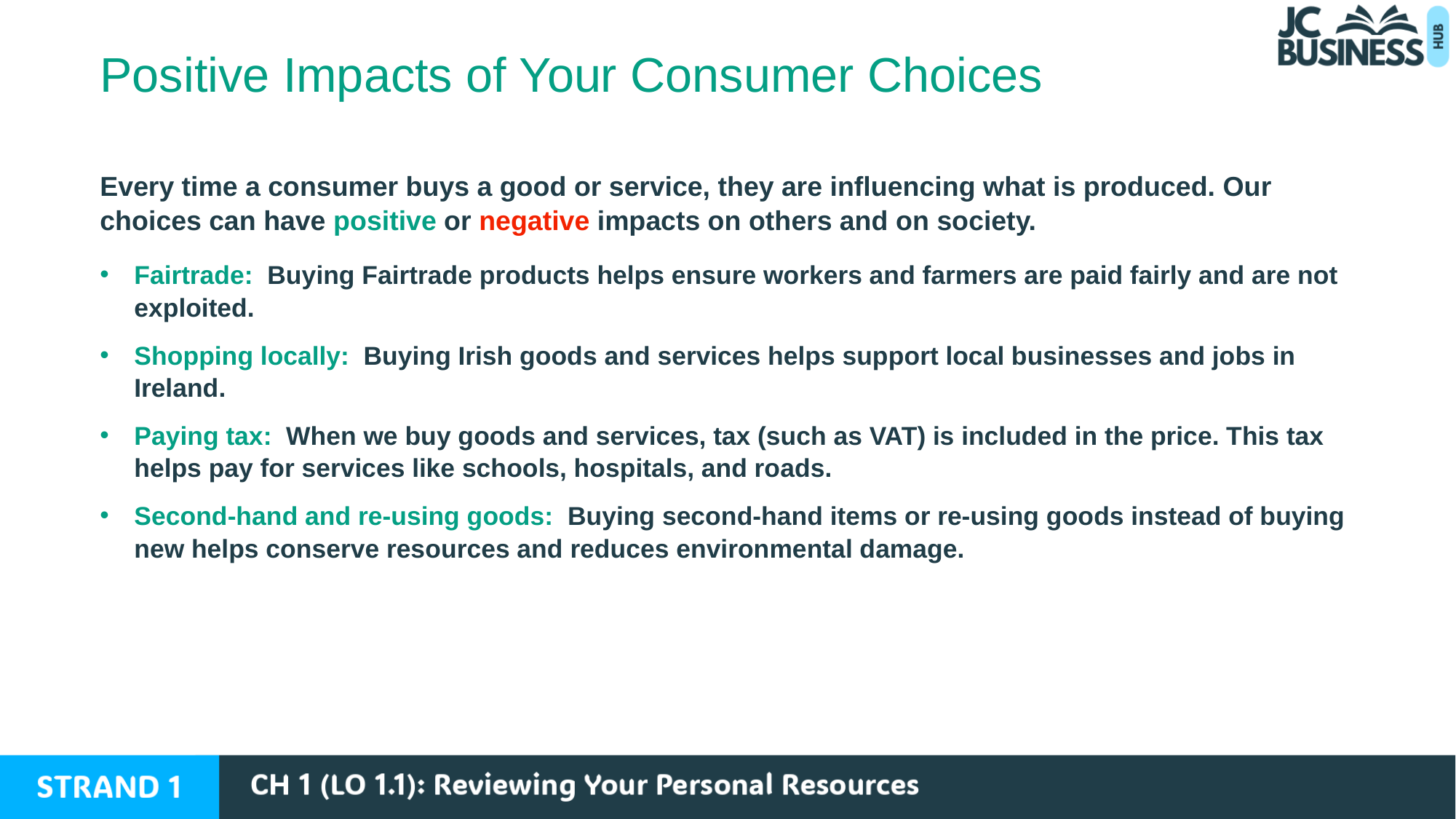

Positive Impacts of Your Consumer Choices
Every time a consumer buys a good or service, they are influencing what is produced. Our choices can have positive or negative impacts on others and on society.
Fairtrade:  Buying Fairtrade products helps ensure workers and farmers are paid fairly and are not exploited.
Shopping locally:  Buying Irish goods and services helps support local businesses and jobs in Ireland.
Paying tax:  When we buy goods and services, tax (such as VAT) is included in the price. This tax helps pay for services like schools, hospitals, and roads.
Second-hand and re-using goods:  Buying second-hand items or re-using goods instead of buying new helps conserve resources and reduces environmental damage.